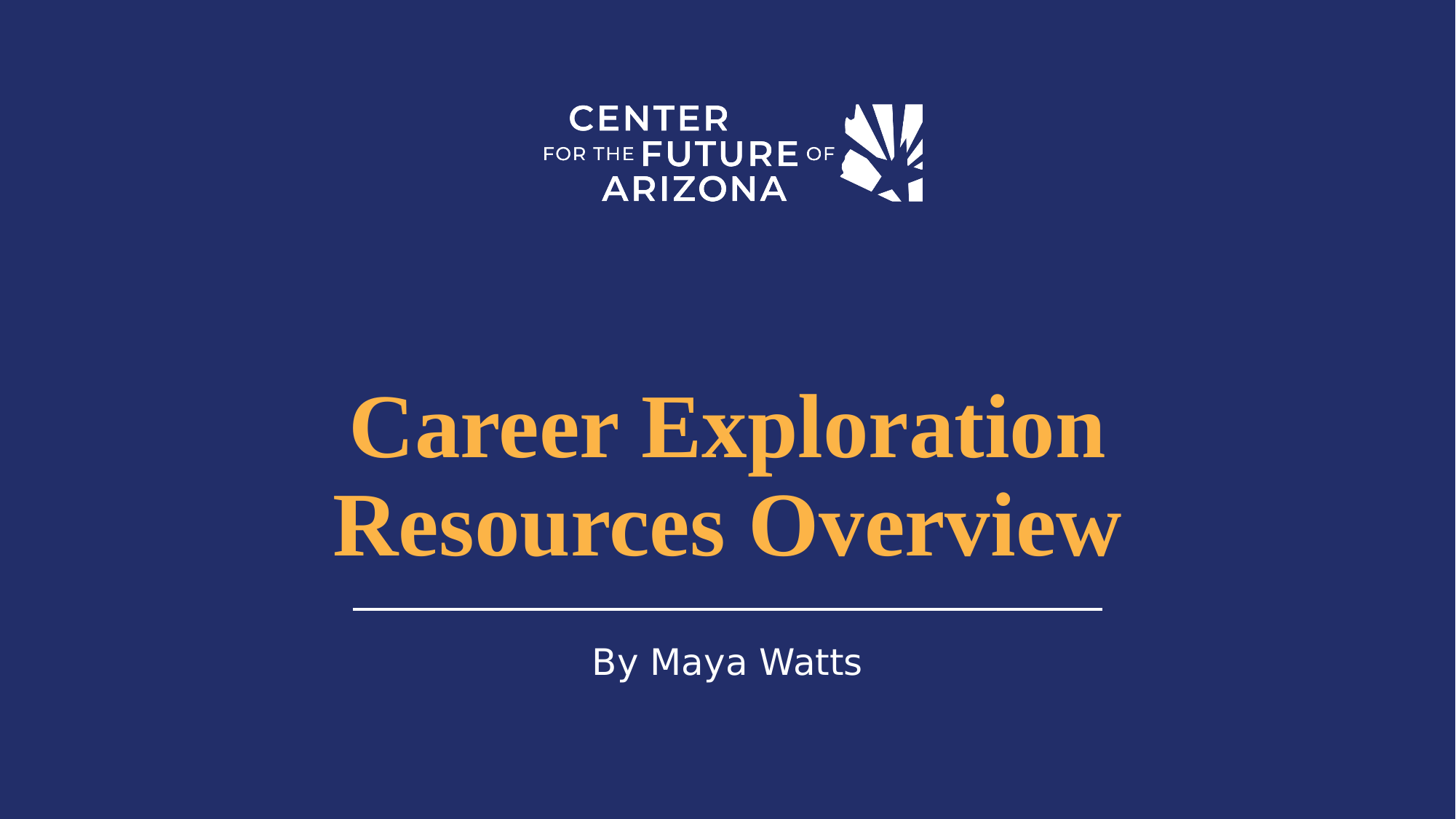

# Career Exploration Resources Overview
By Maya Watts